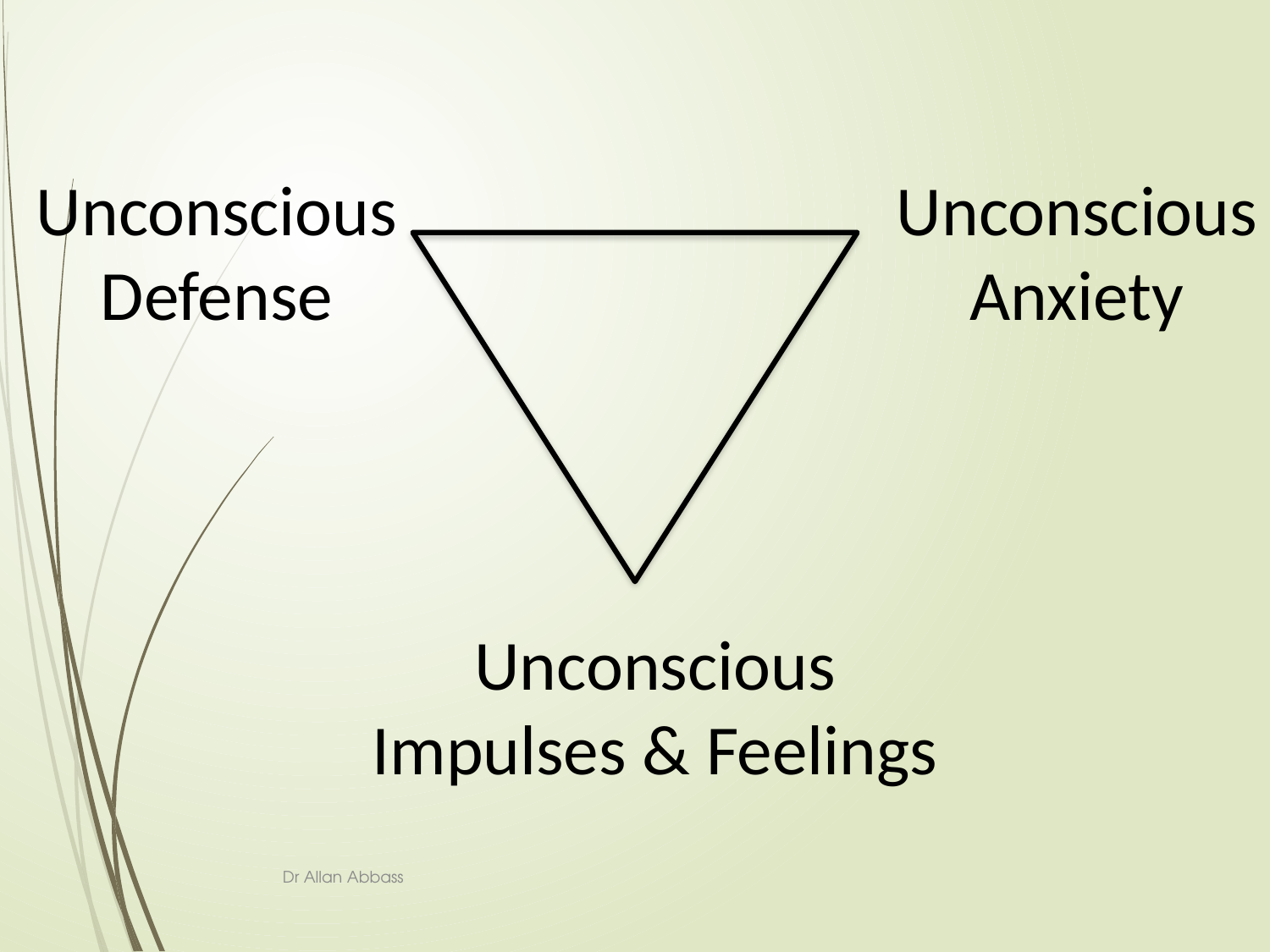

Unconscious
Defense

Unconscious
Anxiety

Unconscious
Impulses & Feelings
Dr Allan Abbass